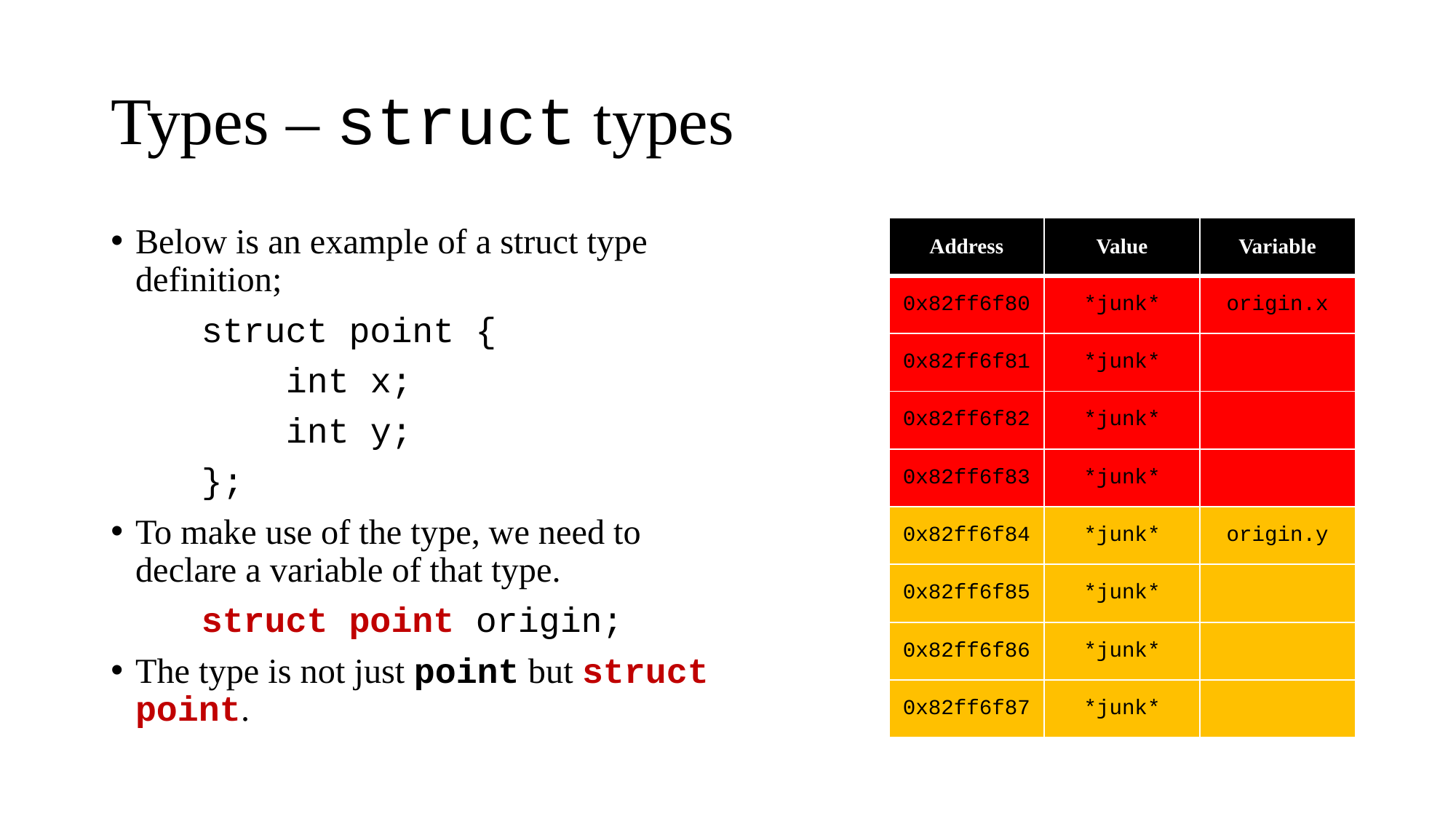

# Types – struct types
Below is an example of a struct type definition;
	struct point {
	    int x;
	    int y;
	};
To make use of the type, we need to declare a variable of that type.
	struct point origin;
The type is not just point but struct point.
| Address | Value | Variable |
| --- | --- | --- |
| 0x82ff6f80 | \*junk\* | origin.x |
| 0x82ff6f81 | \*junk\* |  |
| 0x82ff6f82 | \*junk\* |  |
| 0x82ff6f83 | \*junk\* |  |
| 0x82ff6f84 | \*junk\* | origin.y |
| 0x82ff6f85 | \*junk\* |  |
| 0x82ff6f86 | \*junk\* |  |
| 0x82ff6f87 | \*junk\* |  |